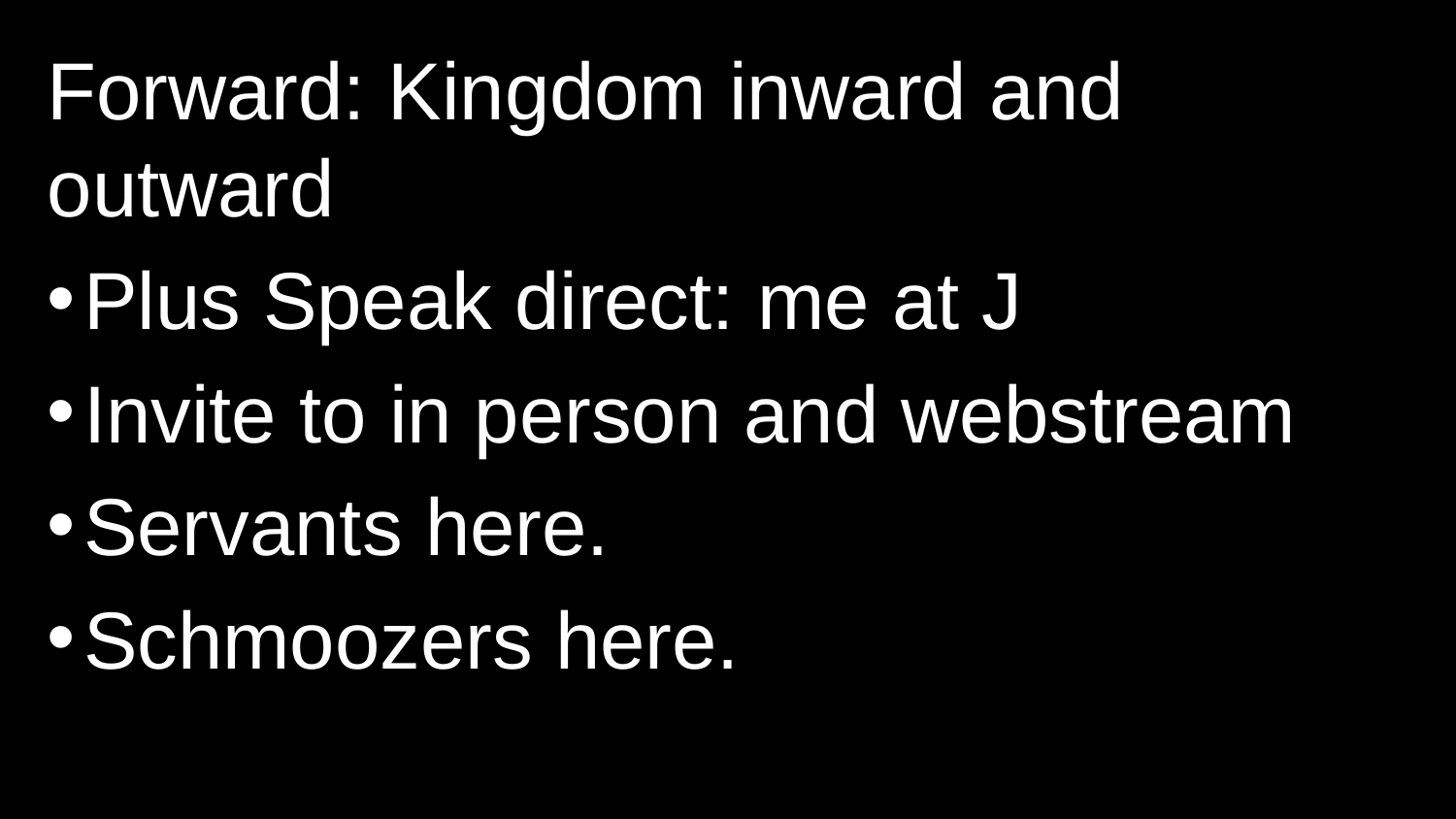

Forward: Kingdom inward and outward
Plus Speak direct: me at J
Invite to in person and webstream
Servants here.
Schmoozers here.